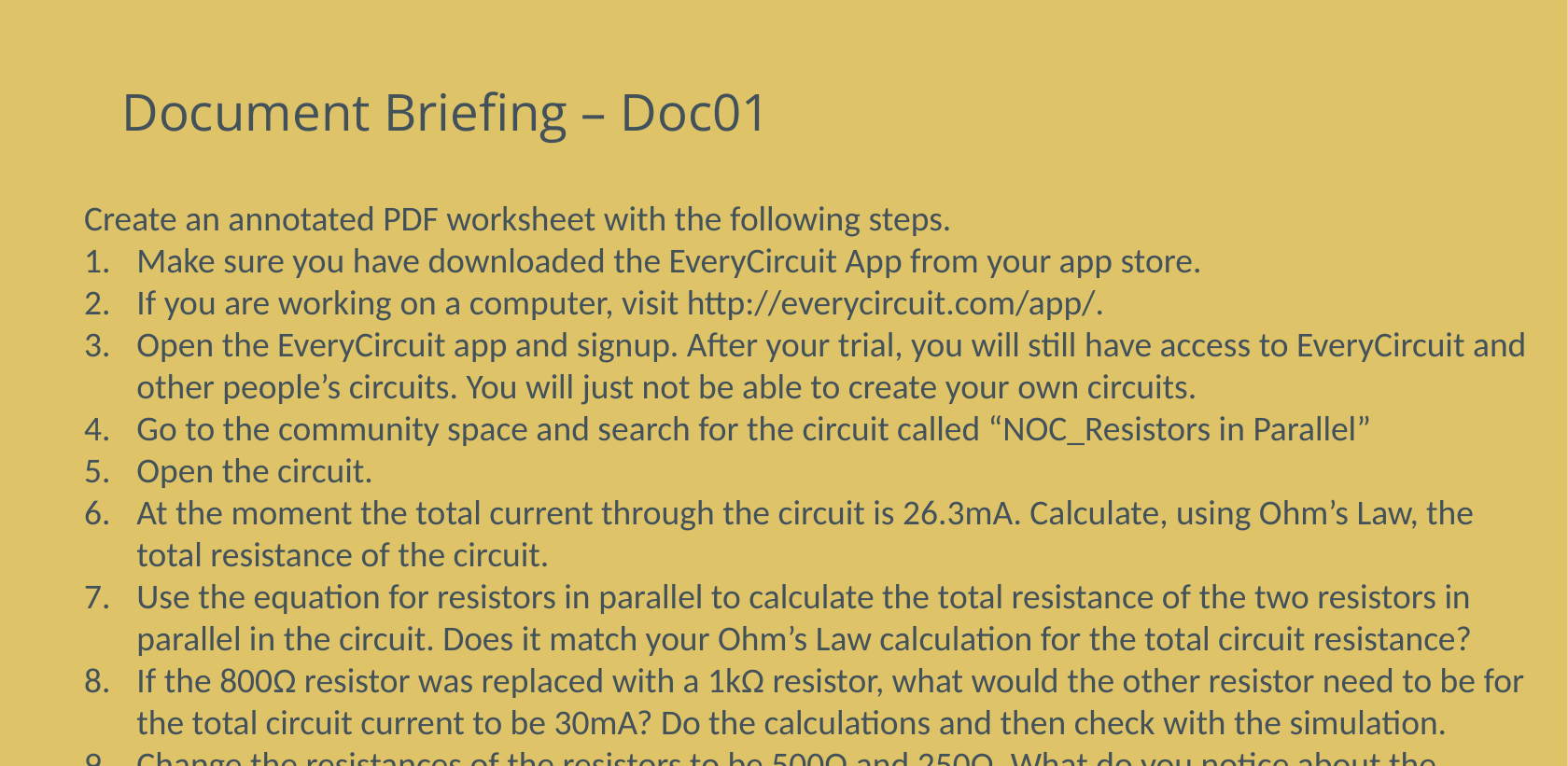

# Document Briefing – Doc01
Create an annotated PDF worksheet with the following steps.
Make sure you have downloaded the EveryCircuit App from your app store.
If you are working on a computer, visit http://everycircuit.com/app/.
Open the EveryCircuit app and signup. After your trial, you will still have access to EveryCircuit and other people’s circuits. You will just not be able to create your own circuits.
Go to the community space and search for the circuit called “NOC_Resistors in Parallel”
Open the circuit.
At the moment the total current through the circuit is 26.3mA. Calculate, using Ohm’s Law, the total resistance of the circuit.
Use the equation for resistors in parallel to calculate the total resistance of the two resistors in parallel in the circuit. Does it match your Ohm’s Law calculation for the total circuit resistance?
If the 800Ω resistor was replaced with a 1kΩ resistor, what would the other resistor need to be for the total circuit current to be 30mA? Do the calculations and then check with the simulation.
Change the resistances of the resistors to be 500Ω and 250Ω. What do you notice about the current flowing through each resistor?